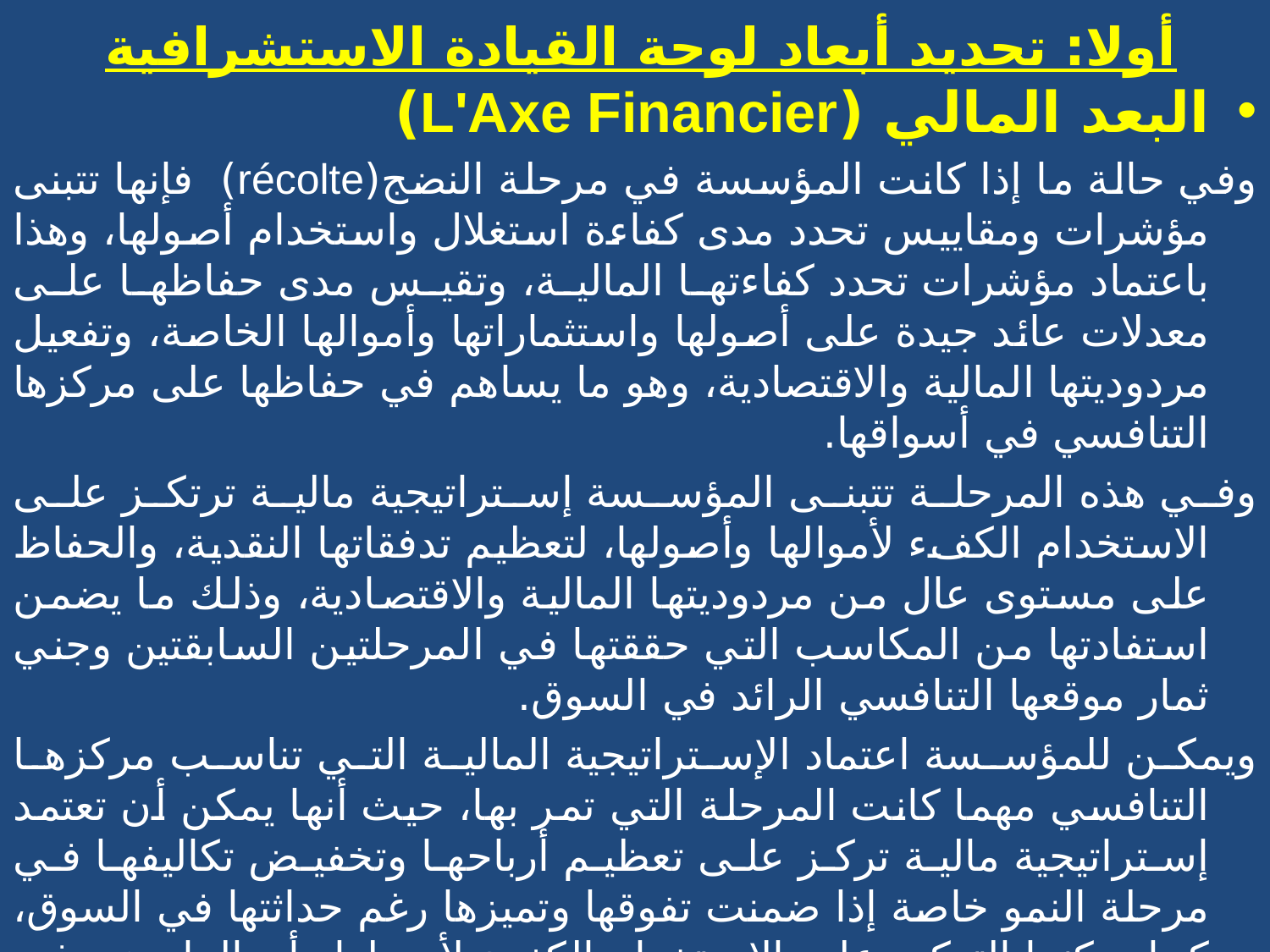

# أولا: تحديد أبعاد لوحة القيادة الاستشرافية
البعد المالي (L'Axe Financier)
وفي حالة ما إذا كانت المؤسسة في مرحلة النضج(récolte)  فإنها تتبنى مؤشرات ومقاييس تحدد مدى كفاءة استغلال واستخدام أصولها، وهذا باعتماد مؤشرات تحدد كفاءتها المالية، وتقيس مدى حفاظها على معدلات عائد جيدة على أصولها واستثماراتها وأموالها الخاصة، وتفعيل مردوديتها المالية والاقتصادية، وهو ما يساهم في حفاظها على مركزها التنافسي في أسواقها.
وفي هذه المرحلة تتبنى المؤسسة إستراتيجية مالية ترتكز على الاستخدام الكفء لأموالها وأصولها، لتعظيم تدفقاتها النقدية، والحفاظ على مستوى عال من مردوديتها المالية والاقتصادية، وذلك ما يضمن استفادتها من المكاسب التي حققتها في المرحلتين السابقتين وجني ثمار موقعها التنافسي الرائد في السوق.
ويمكن للمؤسسة اعتماد الإستراتيجية المالية التي تناسب مركزها التنافسي مهما كانت المرحلة التي تمر بها، حيث أنها يمكن أن تعتمد إستراتيجية مالية تركز على تعظيم أرباحها وتخفيض تكاليفها في مرحلة النمو خاصة إذا ضمنت تفوقها وتميزها رغم حداثتها في السوق، كما يمكنها التركيز على الاستخدام الكفء لأصولها وأموالها وهي في مرحلة الاستقرار، أو حتى تهتم بتطوير وزيادة رقم أعمالها ومبيعاتها رغم أنها في مرحلة النضج، وهو راجع أساسا إلى توجهاتها الإستراتيجية ومدى قوة مركزها التنافسي.